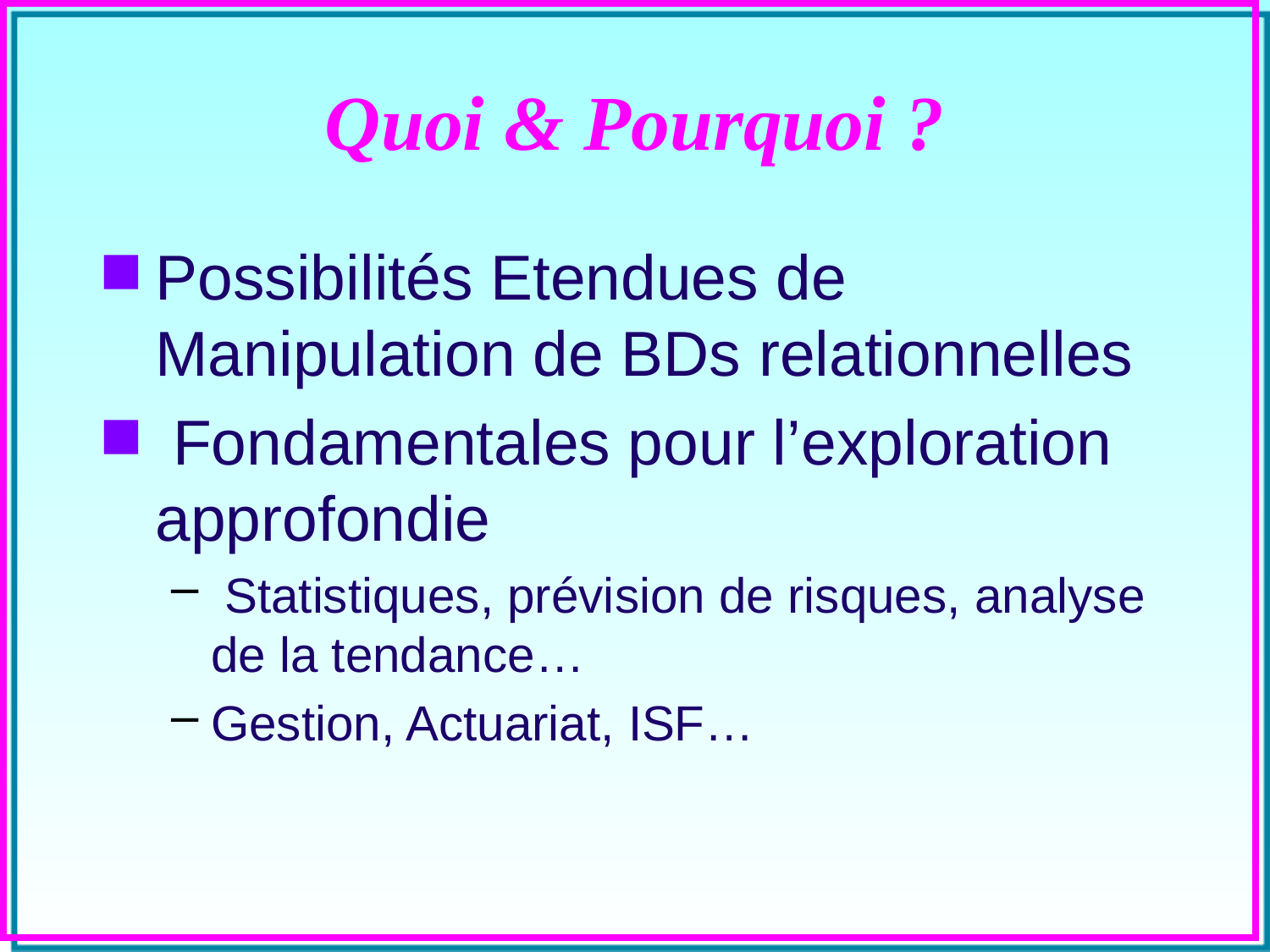

# Quoi & Pourquoi ?
Possibilités Etendues de Manipulation de BDs relationnelles
 Fondamentales pour l’exploration approfondie
 Statistiques, prévision de risques, analyse de la tendance…
Gestion, Actuariat, ISF…